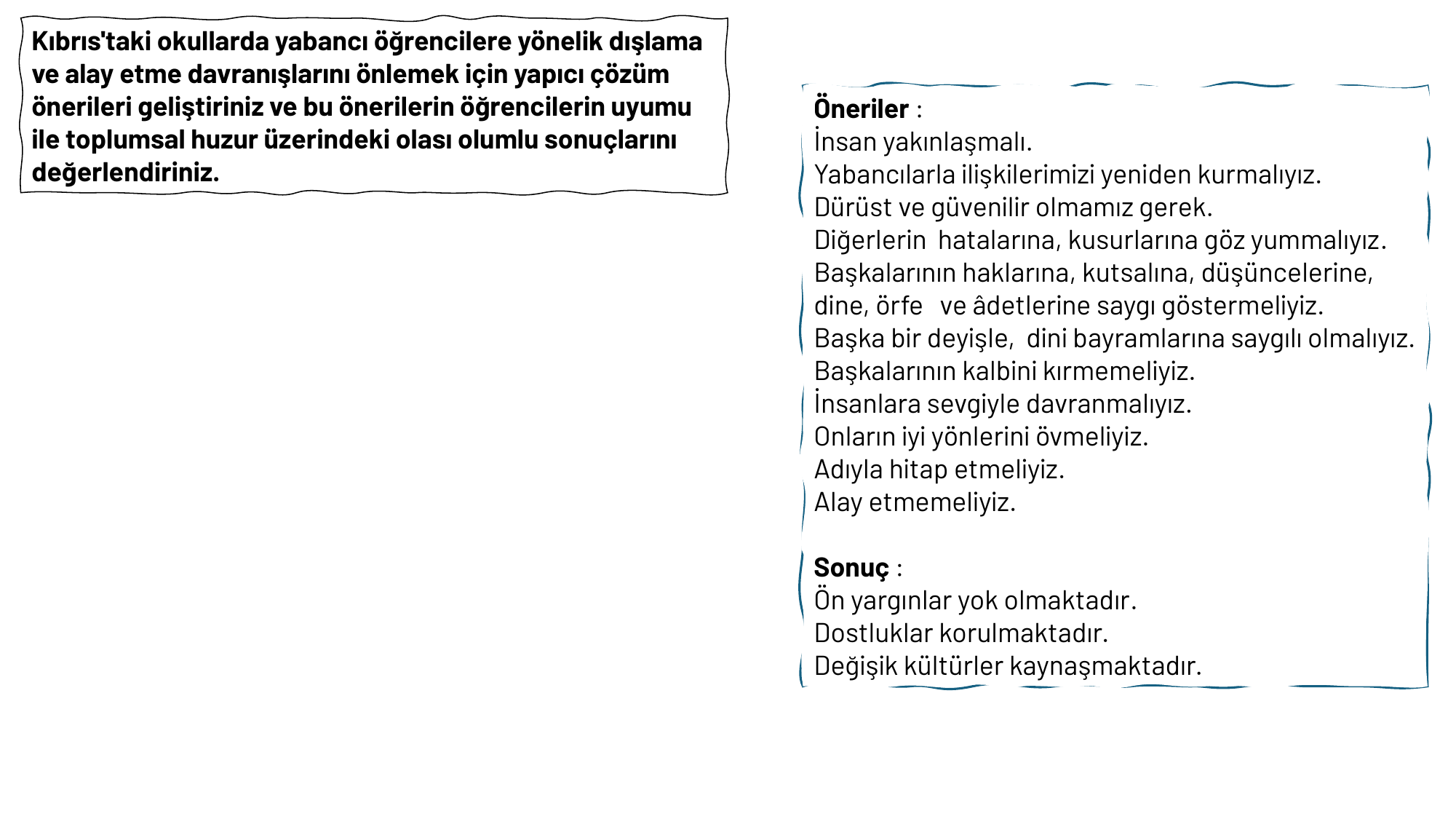

Kıbrıs'taki okullarda yabancı öğrencilere yönelik dışlama ve alay etme davranışlarını önlemek için yapıcı çözüm önerileri geliştiriniz ve bu önerilerin öğrencilerin uyumu ile toplumsal huzur üzerindeki olası olumlu sonuçlarını değerlendiriniz.

Öneriler :
İnsan yakınlaşmalı.
Yabancılarla ilişkilerimizi yeniden kurmalıyız.
Dürüst ve güvenilir olmamız gerek.
Diğerlerin  hatalarına, kusurlarına göz yummalıyız.
Başkalarının haklarına, kutsalına, düşüncelerine, dine, örfe   ve âdetlerine saygı göstermeliyiz.
Başka bir deyişle,  dini bayramlarına saygılı olmalıyız.
Başkalarının kalbini kırmemeliyiz.
İnsanlara sevgiyle davranmalıyız.
Onların iyi yönlerini övmeliyiz.
Adıyla hitap etmeliyiz.
Alay etmemeliyiz.

Sonuç :
Ön yargınlar yok olmaktadır.
Dostluklar korulmaktadır.
Değişik kültürler kaynaşmaktadır.